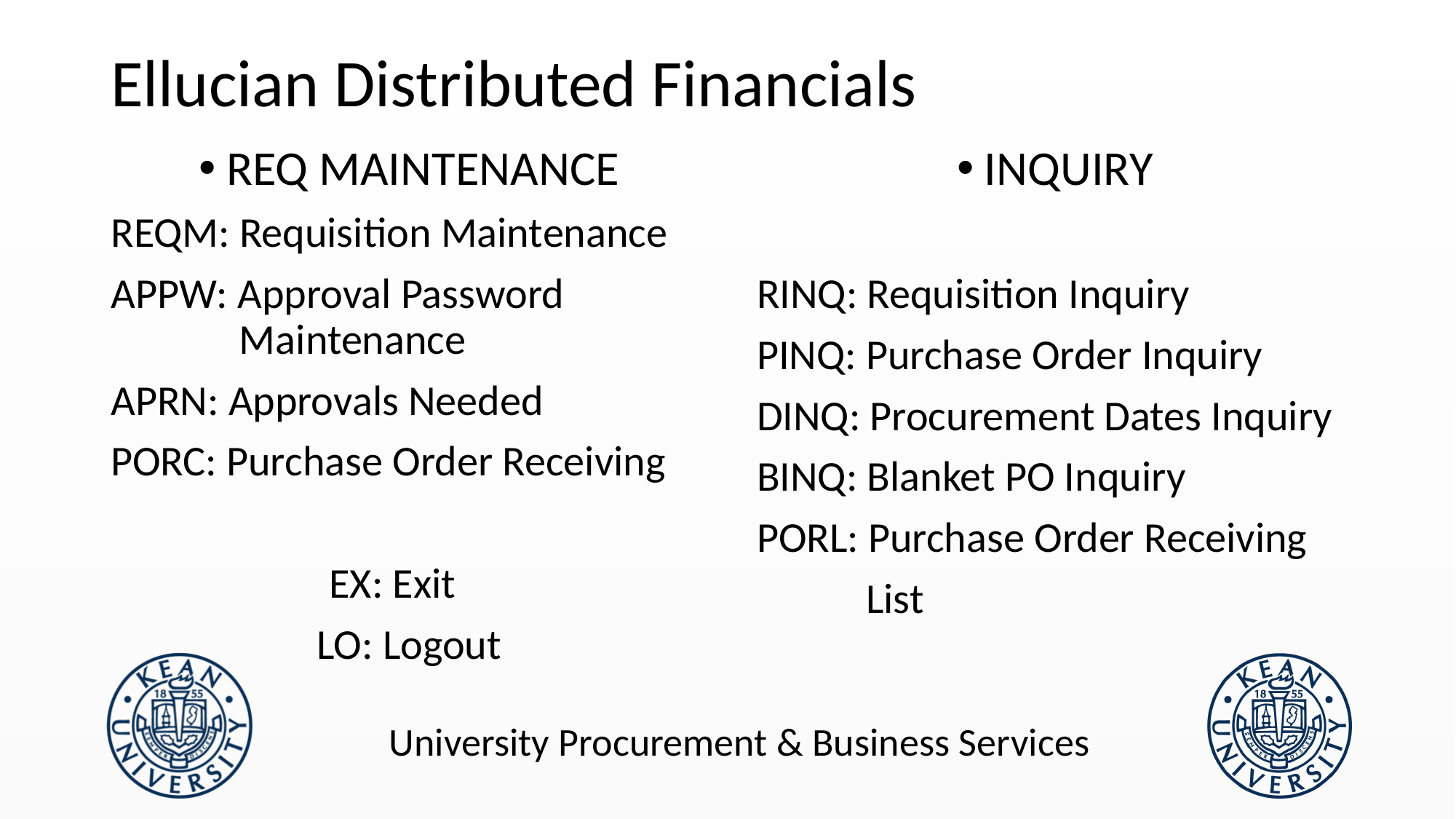

# Ellucian Distributed Financials
REQ MAINTENANCE
REQM: Requisition Maintenance
APPW: Approval Password 		  Maintenance
APRN: Approvals Needed
PORC: Purchase Order Receiving

		EX: Exit
LO: Logout

INQUIRY

RINQ: Requisition Inquiry
PINQ: Purchase Order Inquiry
DINQ: Procurement Dates Inquiry
BINQ: Blanket PO Inquiry
PORL: Purchase Order Receiving
	List